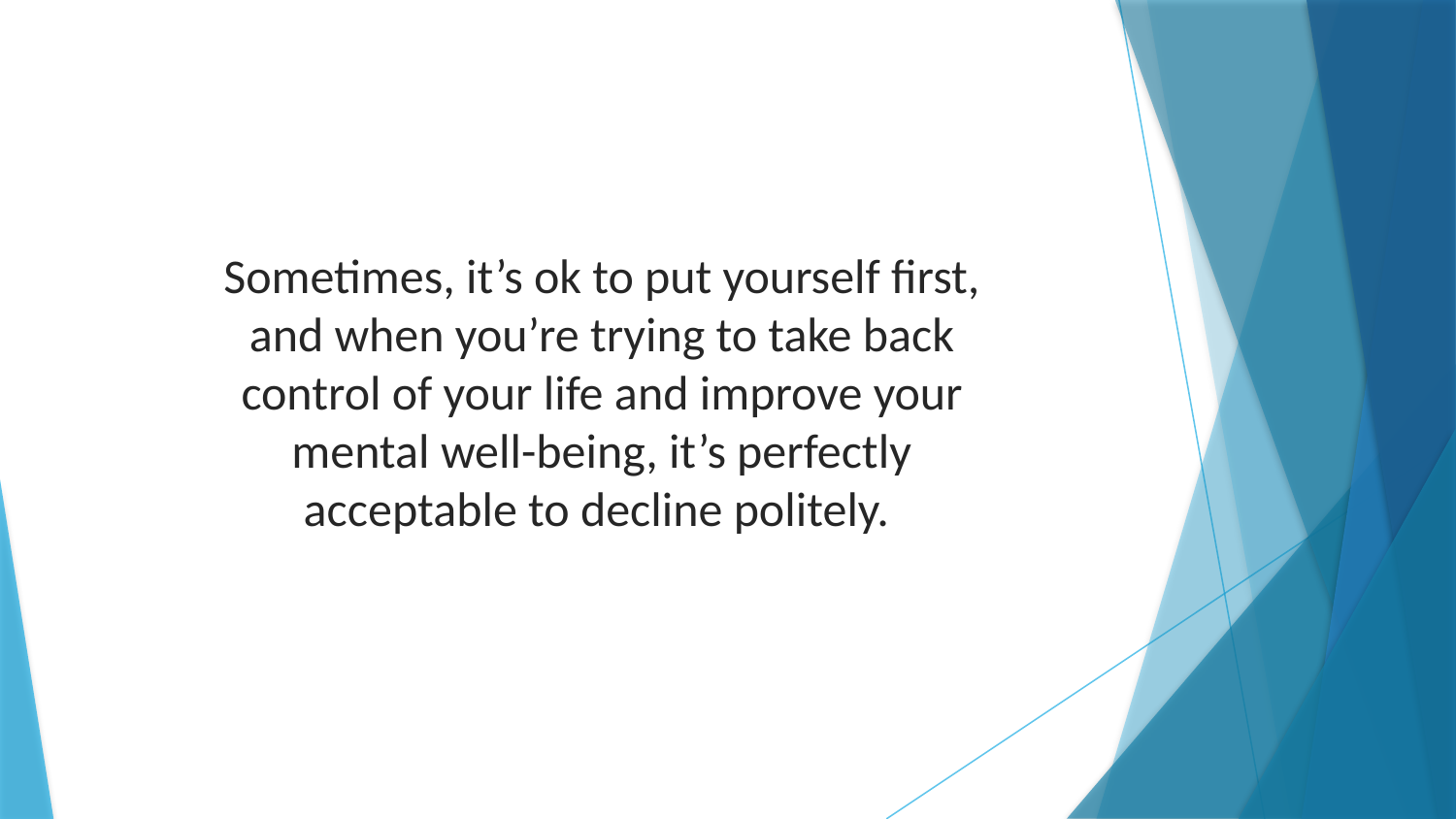

Sometimes, it’s ok to put yourself first, and when you’re trying to take back control of your life and improve your mental well-being, it’s perfectly acceptable to decline politely.